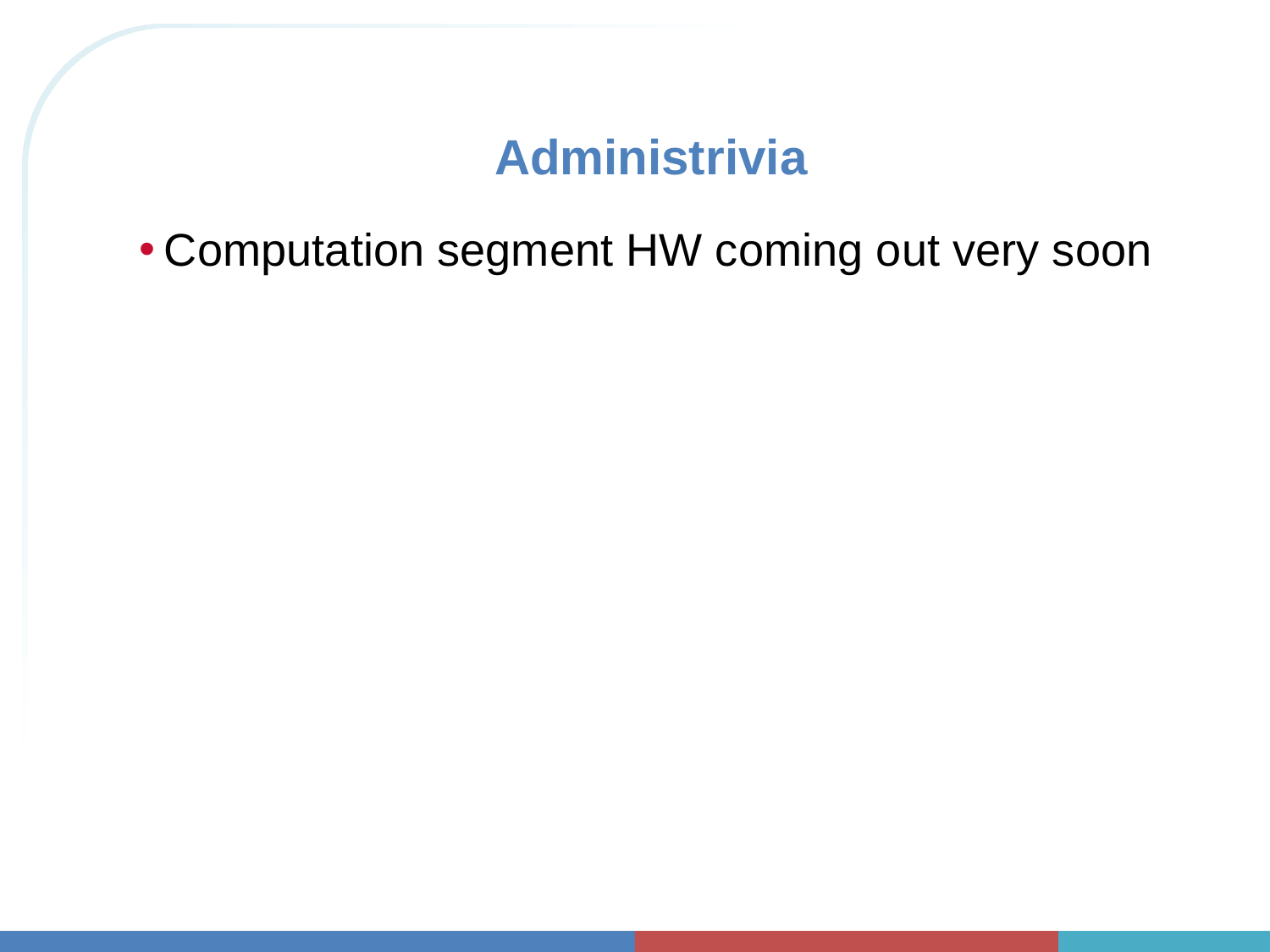

# Administrivia
Computation segment HW coming out very soon